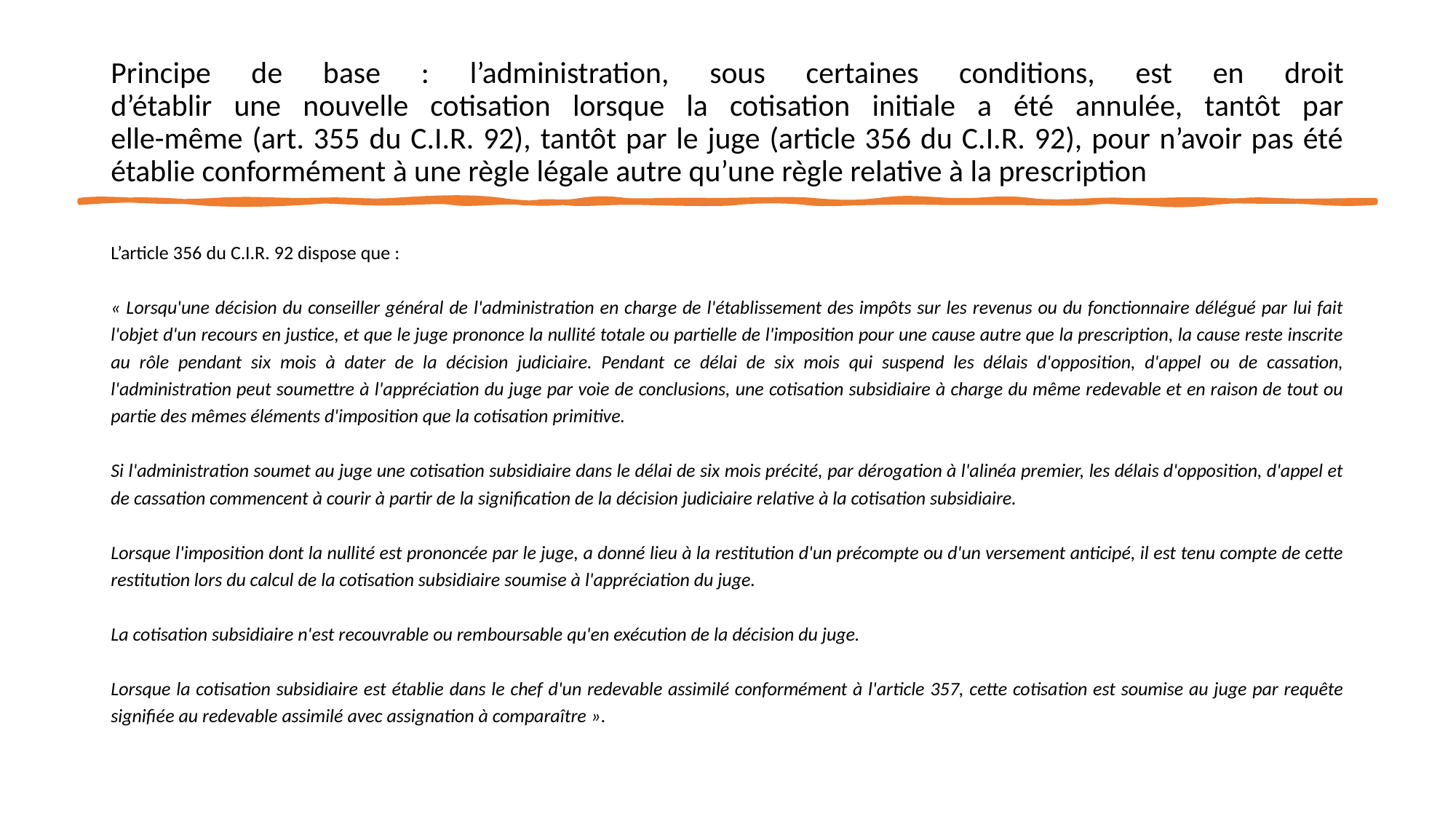

# Principe de base : l’administration, sous certaines conditions, est en droit d’établir une nouvelle cotisation lorsque la cotisation initiale a été annulée, tantôt par elle-même (art. 355 du C.I.R. 92), tantôt par le juge (article 356 du C.I.R. 92), pour n’avoir pas été établie conformément à une règle légale autre qu’une règle relative à la prescription

L’article 356 du C.I.R. 92 dispose que :

« Lorsqu'une décision du conseiller général de l'administration en charge de l'établissement des impôts sur les revenus ou du fonctionnaire délégué par lui fait l'objet d'un recours en justice, et que le juge prononce la nullité totale ou partielle de l'imposition pour une cause autre que la prescription, la cause reste inscrite au rôle pendant six mois à dater de la décision judiciaire. Pendant ce délai de six mois qui suspend les délais d'opposition, d'appel ou de cassation, l'administration peut soumettre à l'appréciation du juge par voie de conclusions, une cotisation subsidiaire à charge du même redevable et en raison de tout ou partie des mêmes éléments d'imposition que la cotisation primitive.

Si l'administration soumet au juge une cotisation subsidiaire dans le délai de six mois précité, par dérogation à l'alinéa premier, les délais d'opposition, d'appel et de cassation commencent à courir à partir de la signification de la décision judiciaire relative à la cotisation subsidiaire.

Lorsque l'imposition dont la nullité est prononcée par le juge, a donné lieu à la restitution d'un précompte ou d'un versement anticipé, il est tenu compte de cette restitution lors du calcul de la cotisation subsidiaire soumise à l'appréciation du juge.

La cotisation subsidiaire n'est recouvrable ou remboursable qu'en exécution de la décision du juge.

Lorsque la cotisation subsidiaire est établie dans le chef d'un redevable assimilé conformément à l'article 357, cette cotisation est soumise au juge par requête signifiée au redevable assimilé avec assignation à comparaître ».